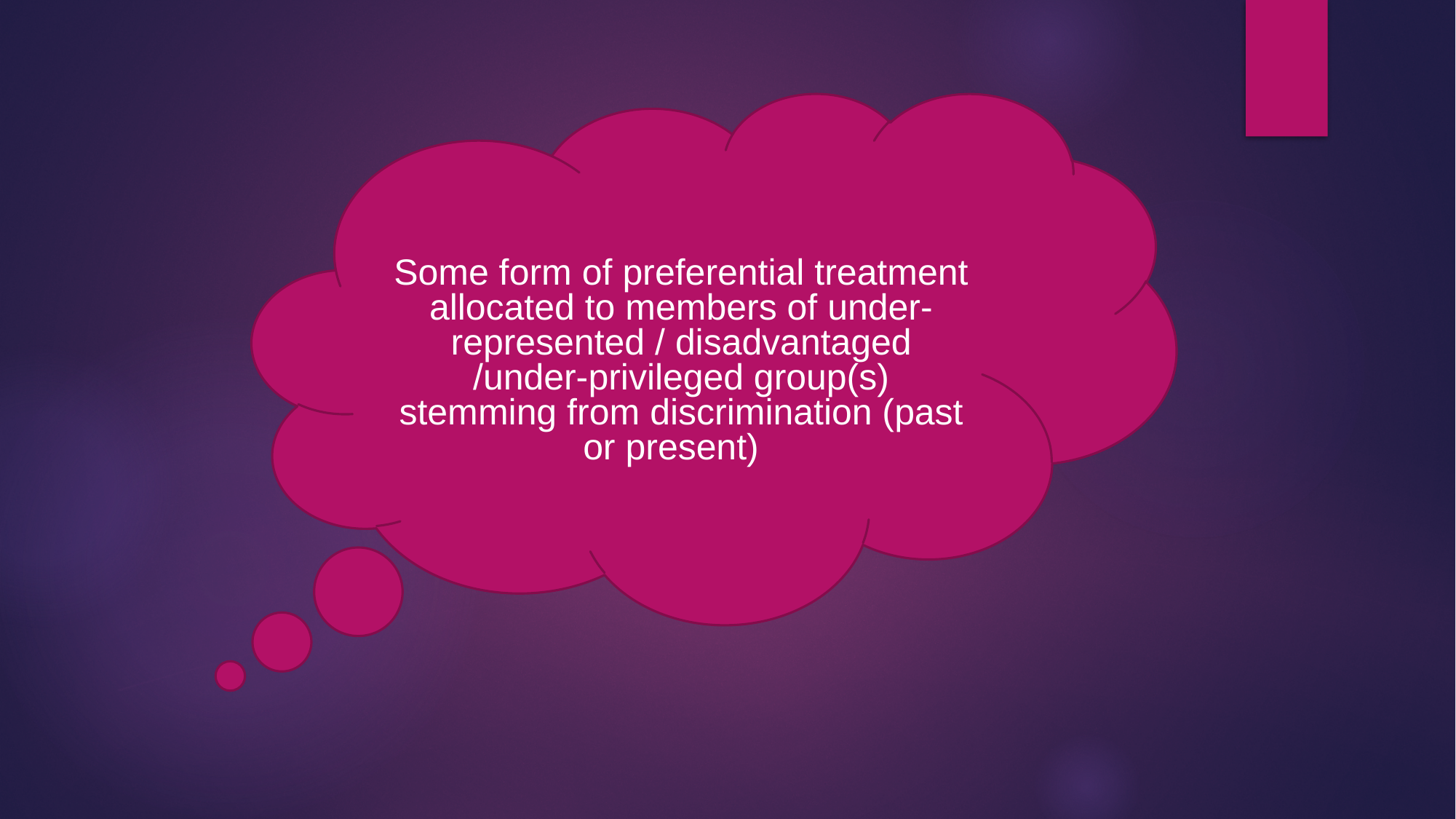

Some form of preferential treatment allocated to members of under-represented / disadvantaged /under-privileged group(s) stemming from discrimination (past or present)